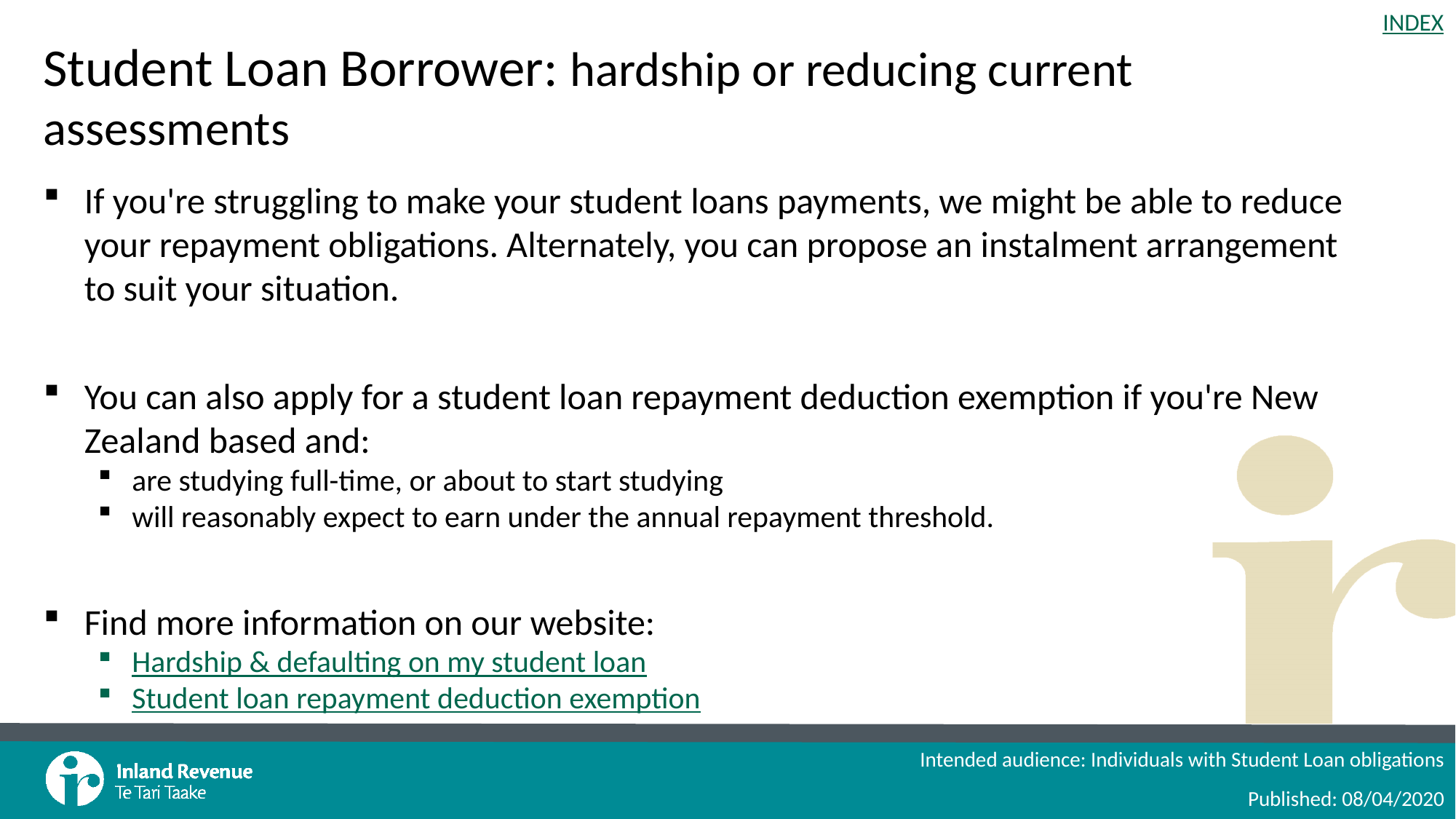

# Student Loan Borrower: hardship or reducing current assessments
If you're struggling to make your student loans payments, we might be able to reduce your repayment obligations. Alternately, you can propose an instalment arrangement to suit your situation.

You can also apply for a student loan repayment deduction exemption if you're New Zealand based and:
are studying full-time, or about to start studying
will reasonably expect to earn under the annual repayment threshold.

Find more information on our website:
Hardship & defaulting on my student loan
Student loan repayment deduction exemption
Intended audience: Individuals with Student Loan obligations
Published: 08/04/2020